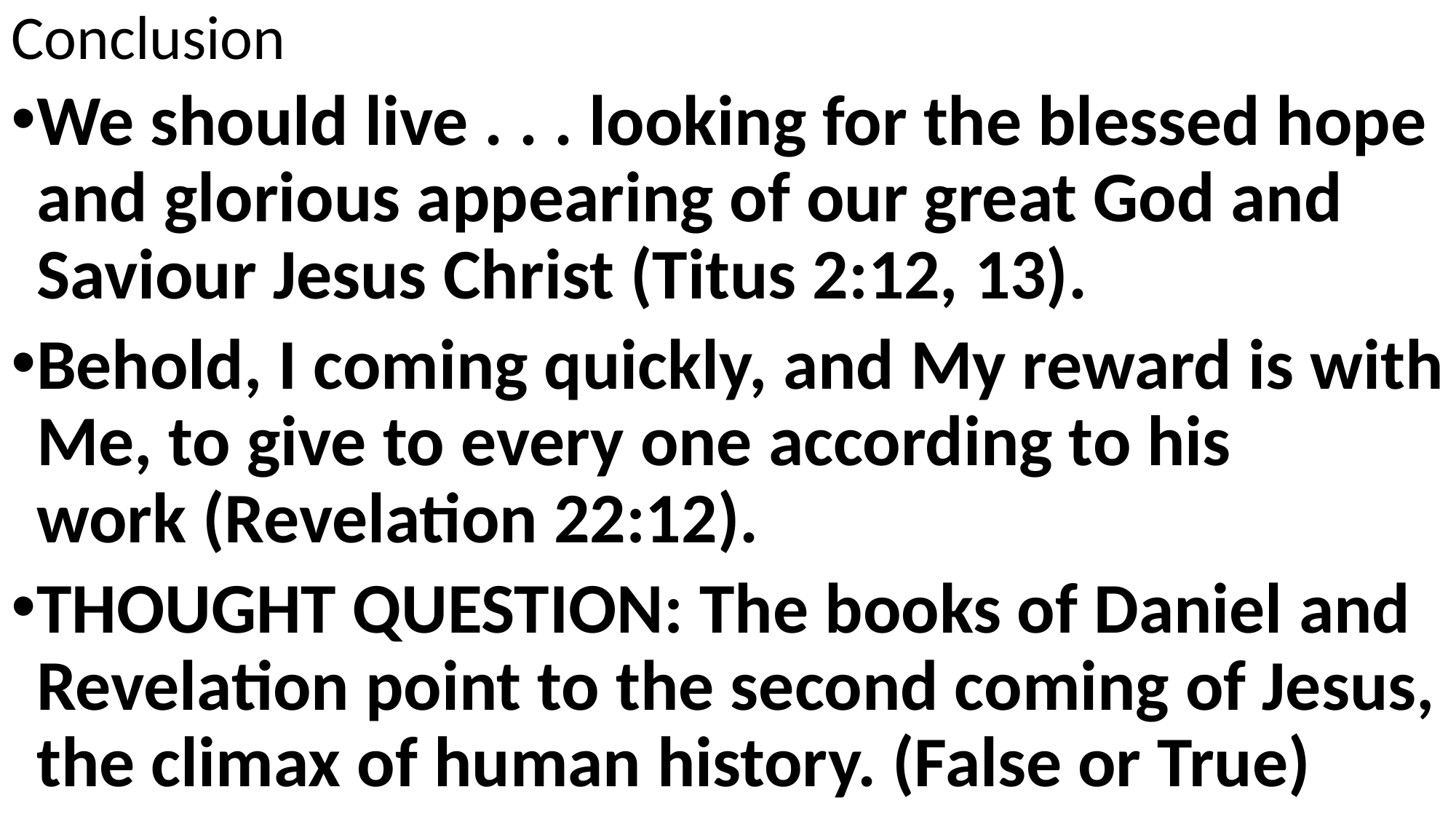

# Conclusion
We should live . . . looking for the blessed hope and glorious appearing of our great God and Saviour Jesus Christ (Titus 2:12, 13).
Behold, I coming quickly, and My reward is with Me, to give to every one according to his work (Revelation 22:12).
THOUGHT QUESTION: The books of Daniel and Revelation point to the second coming of Jesus, the climax of human history. (False or True)